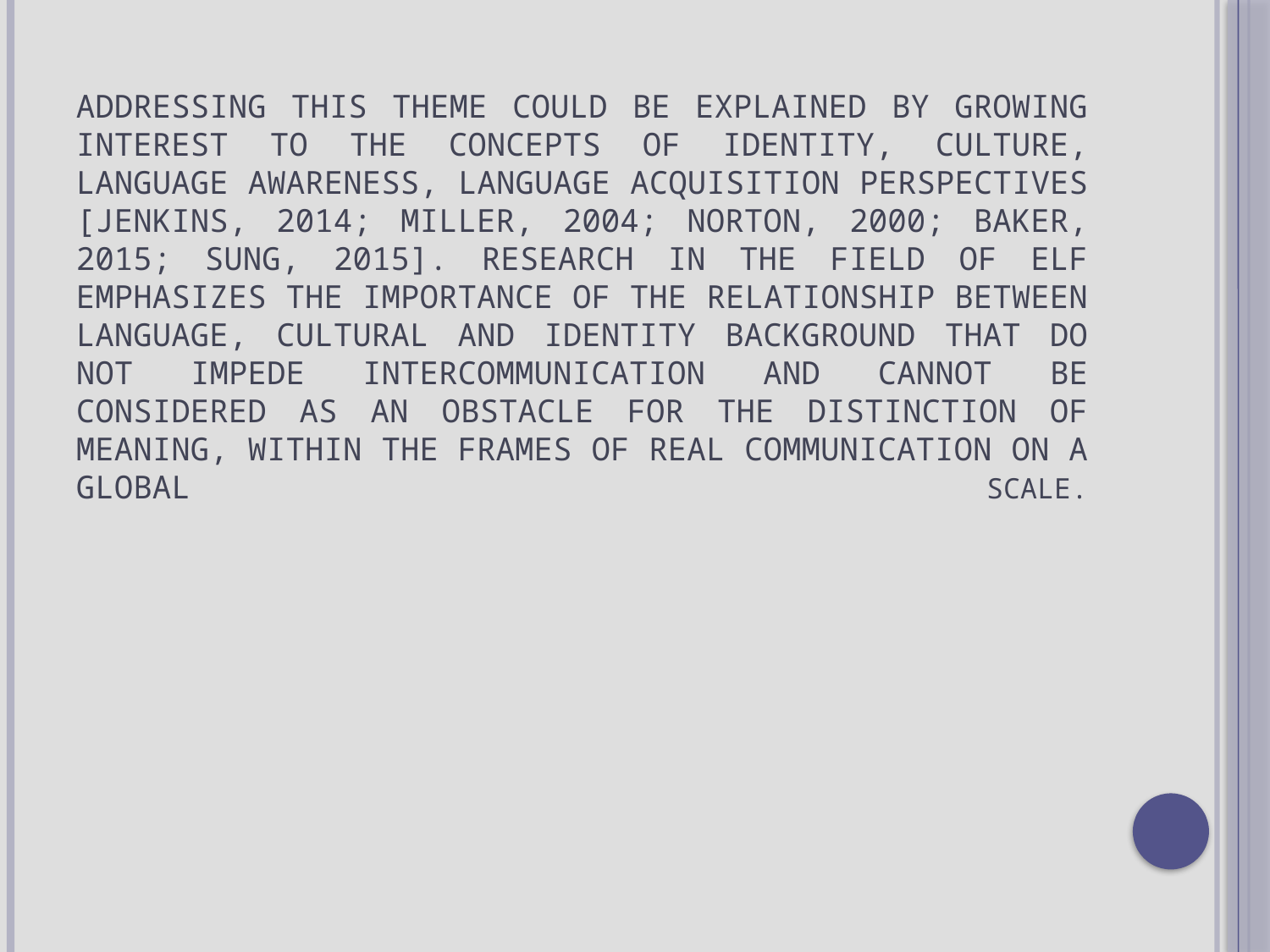

# Addressing this theme could be explained by growing interest to the concepts of Identity, culture, language awareness, language acquisition perspectives [Jenkins, 2014; Miller, 2004; Norton, 2000; Baker, 2015; Sung, 2015]. Research in the field of ELF emphasizes the importance of the relationship between language, cultural and identity background that do not impede intercommunication and cannot be considered as an obstacle for the distinction of meaning, within the frames of real communication on a global scale.